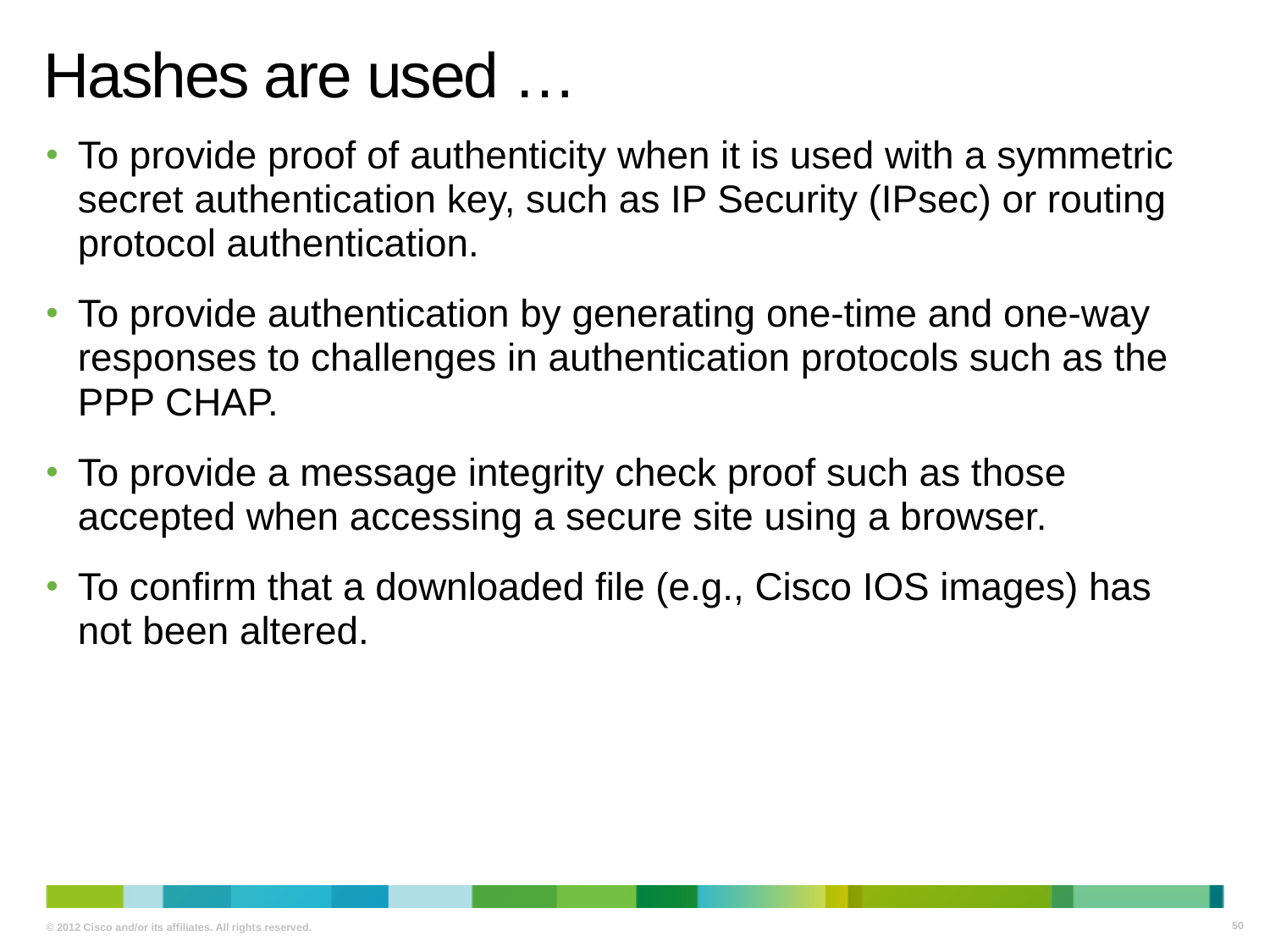

# Hashes are used …
To provide proof of authenticity when it is used with a symmetric secret authentication key, such as IP Security (IPsec) or routing protocol authentication.
To provide authentication by generating one-time and one-way responses to challenges in authentication protocols such as the PPP CHAP.
To provide a message integrity check proof such as those accepted when accessing a secure site using a browser.
To confirm that a downloaded file (e.g., Cisco IOS images) has not been altered.